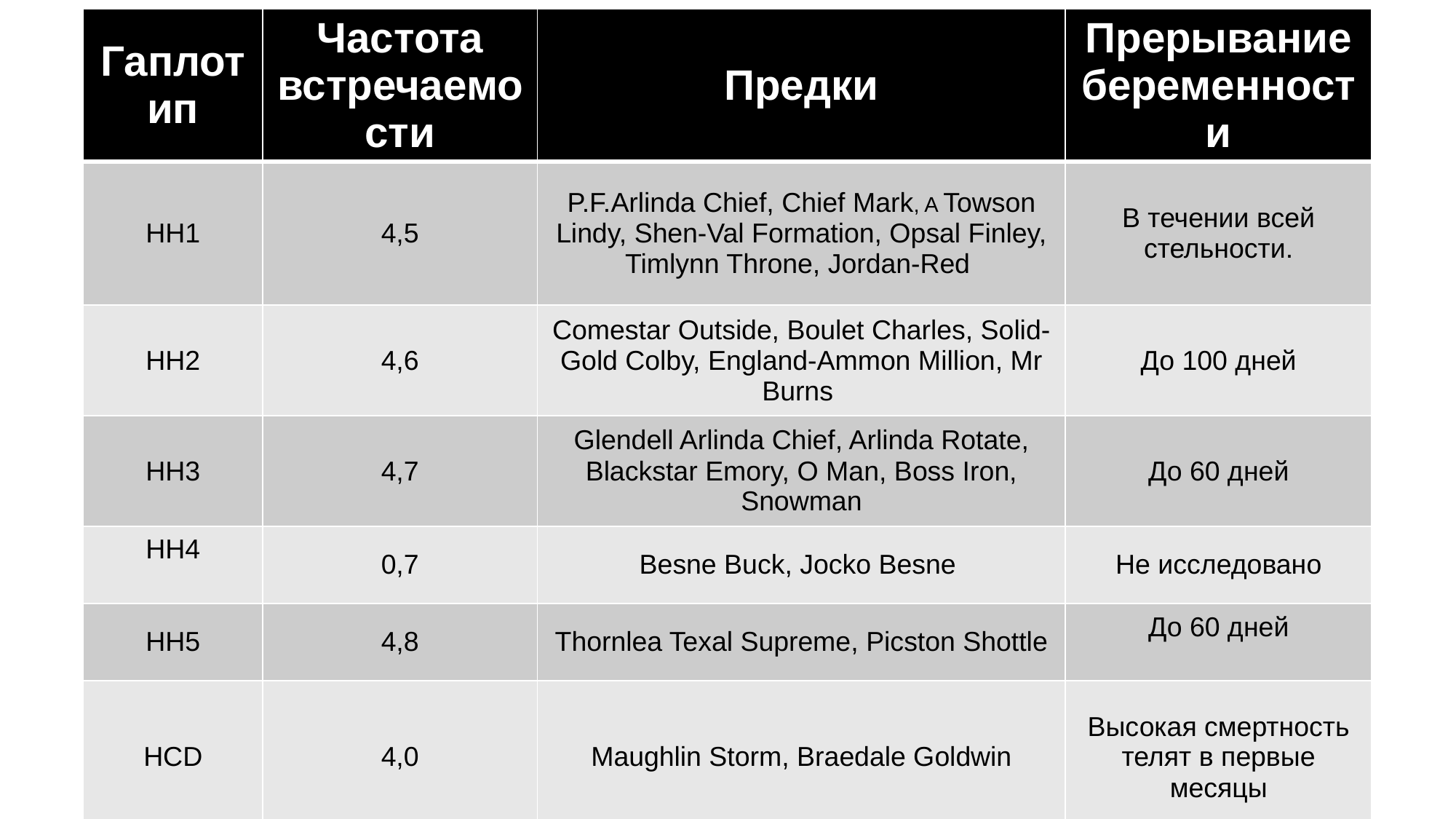

| Гаплотип | Частота встречаемости | Предки | Прерывание беременности |
| --- | --- | --- | --- |
| НН1 | 4,5 | P.F.Arlinda Chief, Chief Mark, A Towson Lindy, Shen-Val Formation, Opsal Finley, Timlynn Throne, Jordan-Red | В течении всей стельности. |
| НН2 | 4,6 | Comestar Outside, Boulet Charles, Solid-Gold Colby, England-Ammon Million, Mr Burns | До 100 дней |
| НН3 | 4,7 | Glendell Arlinda Chief, Arlinda Rotate, Blackstar Emory, O Man, Boss Iron, Snowman | До 60 дней |
| HH4 | 0,7 | Besne Buck, Jocko Besne | Не исследовано |
| HH5 | 4,8 | Thornlea Texal Supreme, Picston Shottle | До 60 дней |
| HCD | 4,0 | Maughlin Storm, Braedale Goldwin | Высокая смертность телят в первые месяцы |